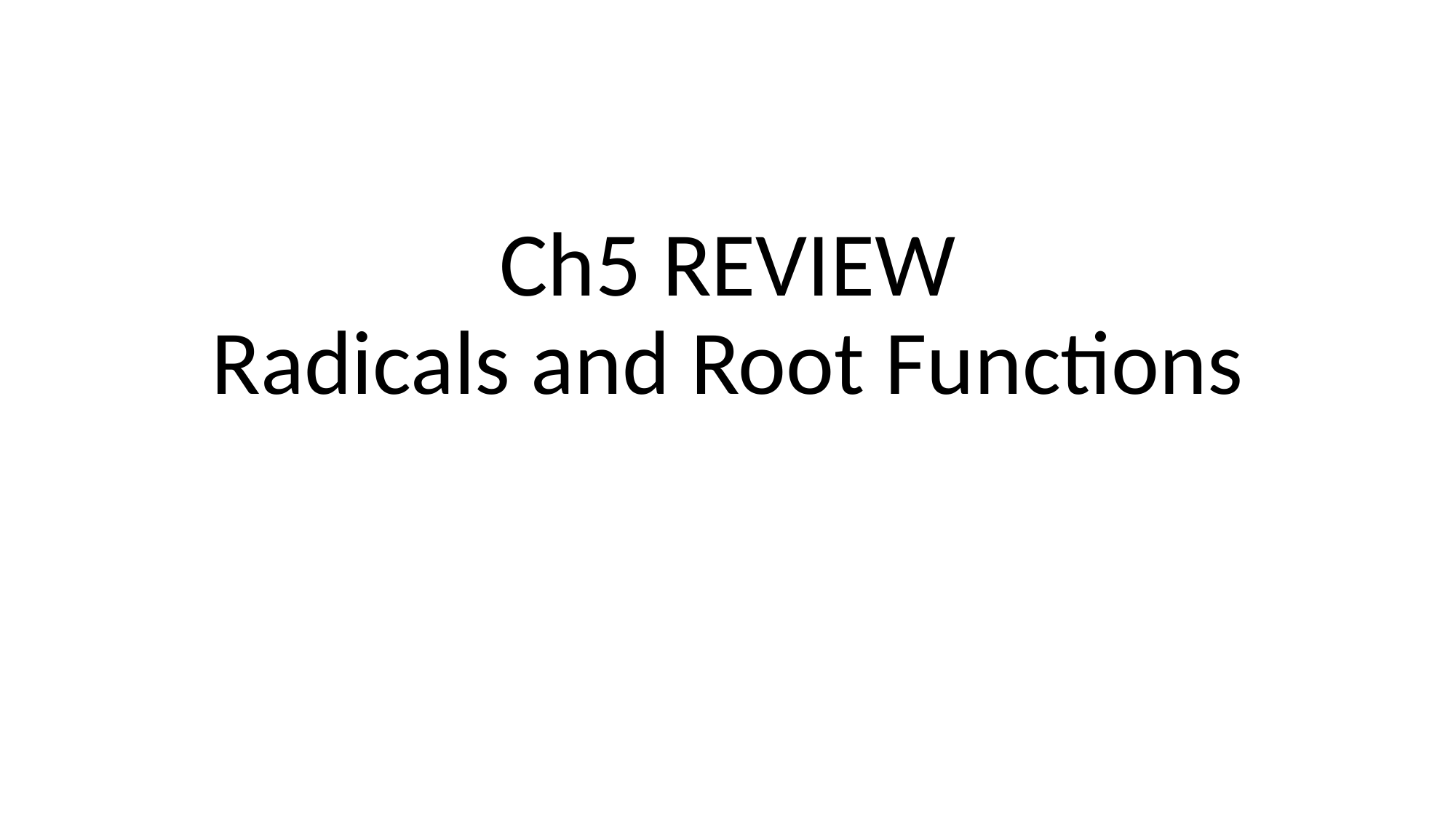

# Ch5 REVIEW Radicals and Root Functions